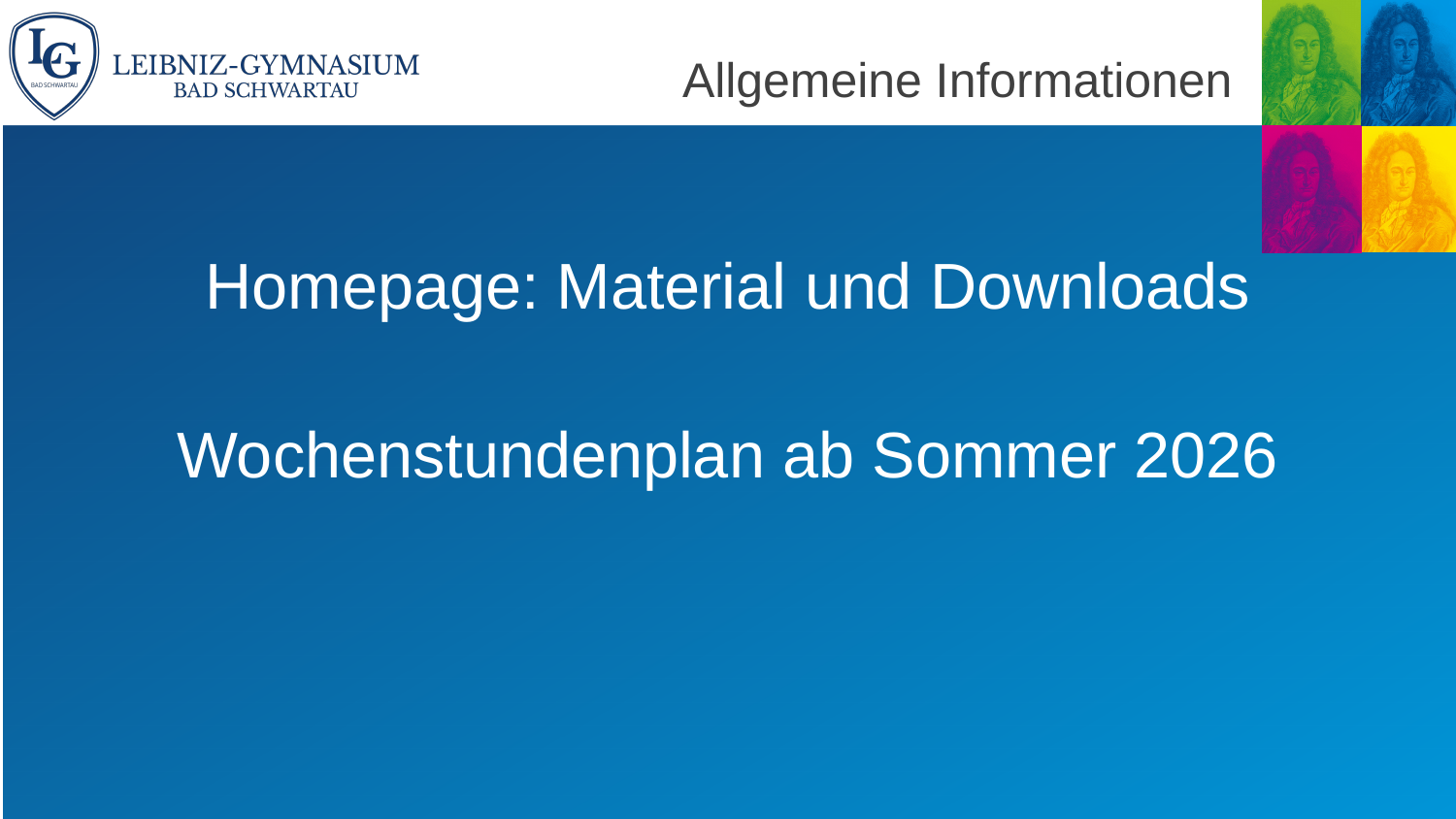

# Allgemeine Informationen
Homepage: Material und Downloads
Wochenstundenplan ab Sommer 2026